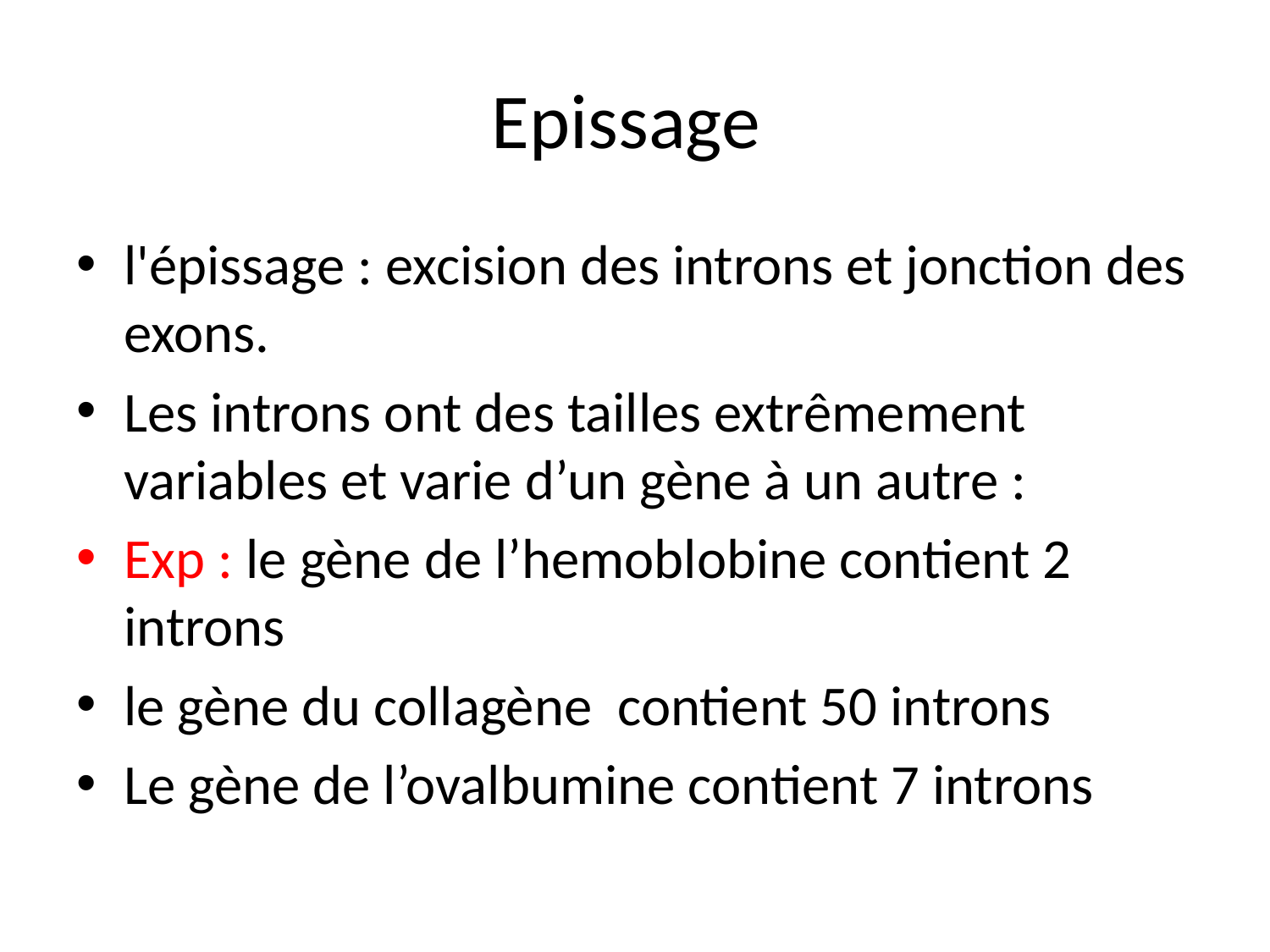

# Epissage
l'épissage : excision des introns et jonction des exons.
Les introns ont des tailles extrêmement variables et varie d’un gène à un autre :
Exp : le gène de l’hemoblobine contient 2 introns
le gène du collagène  contient 50 introns
Le gène de l’ovalbumine contient 7 introns